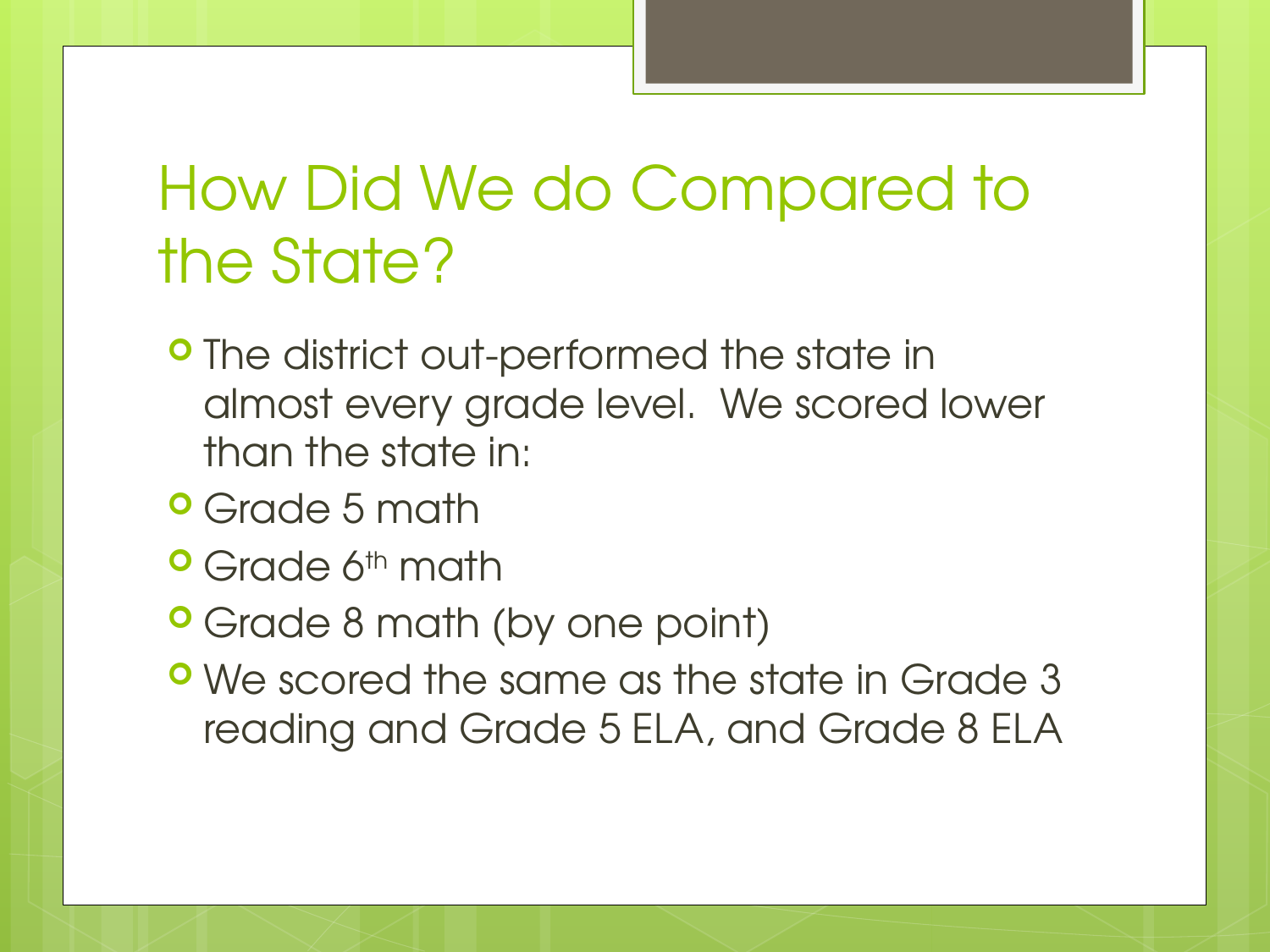

# How Did We do Compared to the State?
The district out-performed the state in almost every grade level.  We scored lower than the state in:
Grade 5 math
Grade 6th math
Grade 8 math (by one point)
We scored the same as the state in Grade 3 reading and Grade 5 ELA, and Grade 8 ELA